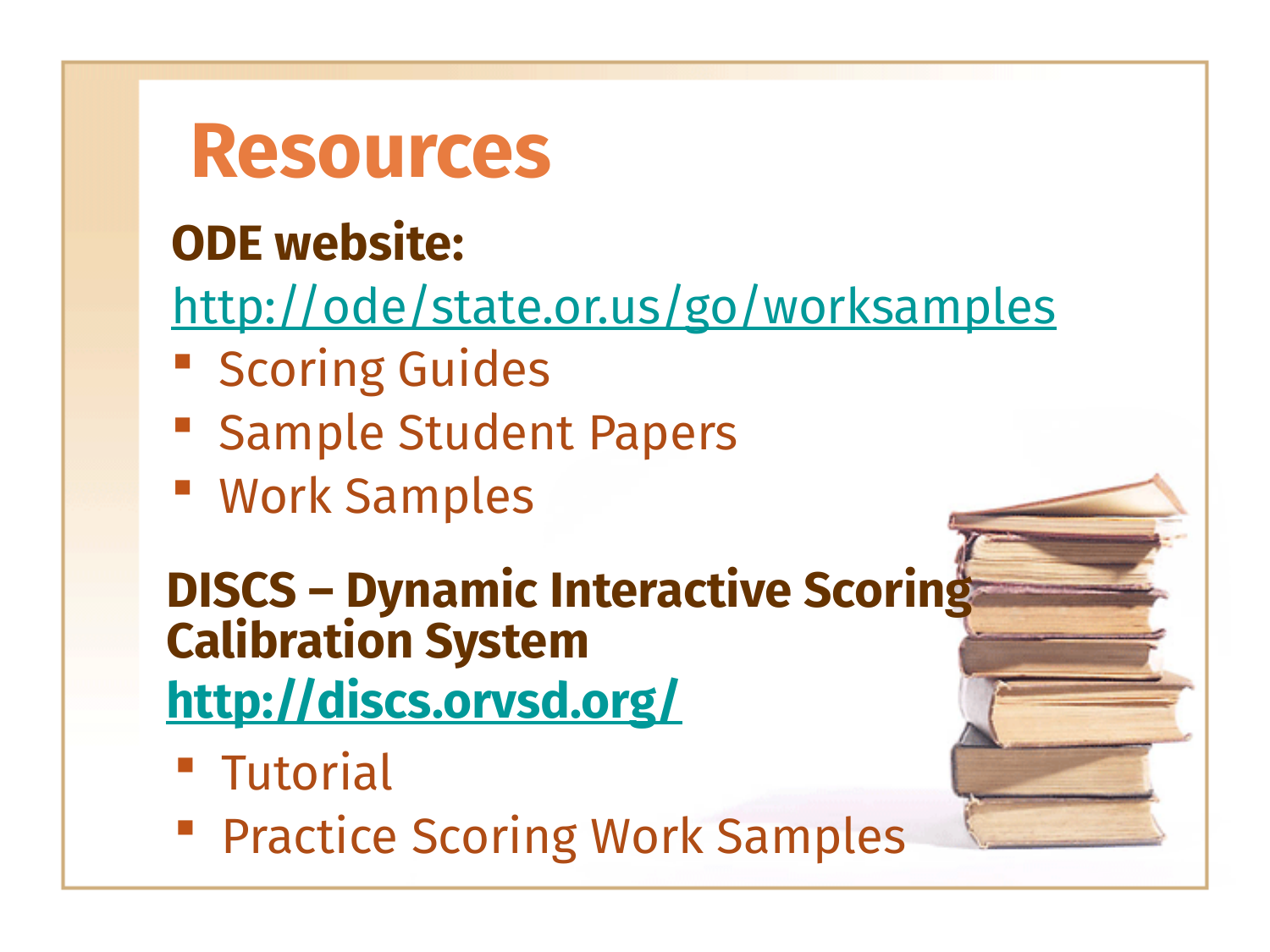

# Resources
ODE website:
http://ode/state.or.us/go/worksamples
Scoring Guides
Sample Student Papers
Work Samples

	DISCS – Dynamic Interactive Scoring Calibration System
	http://discs.orvsd.org/
Tutorial
Practice Scoring Work Samples